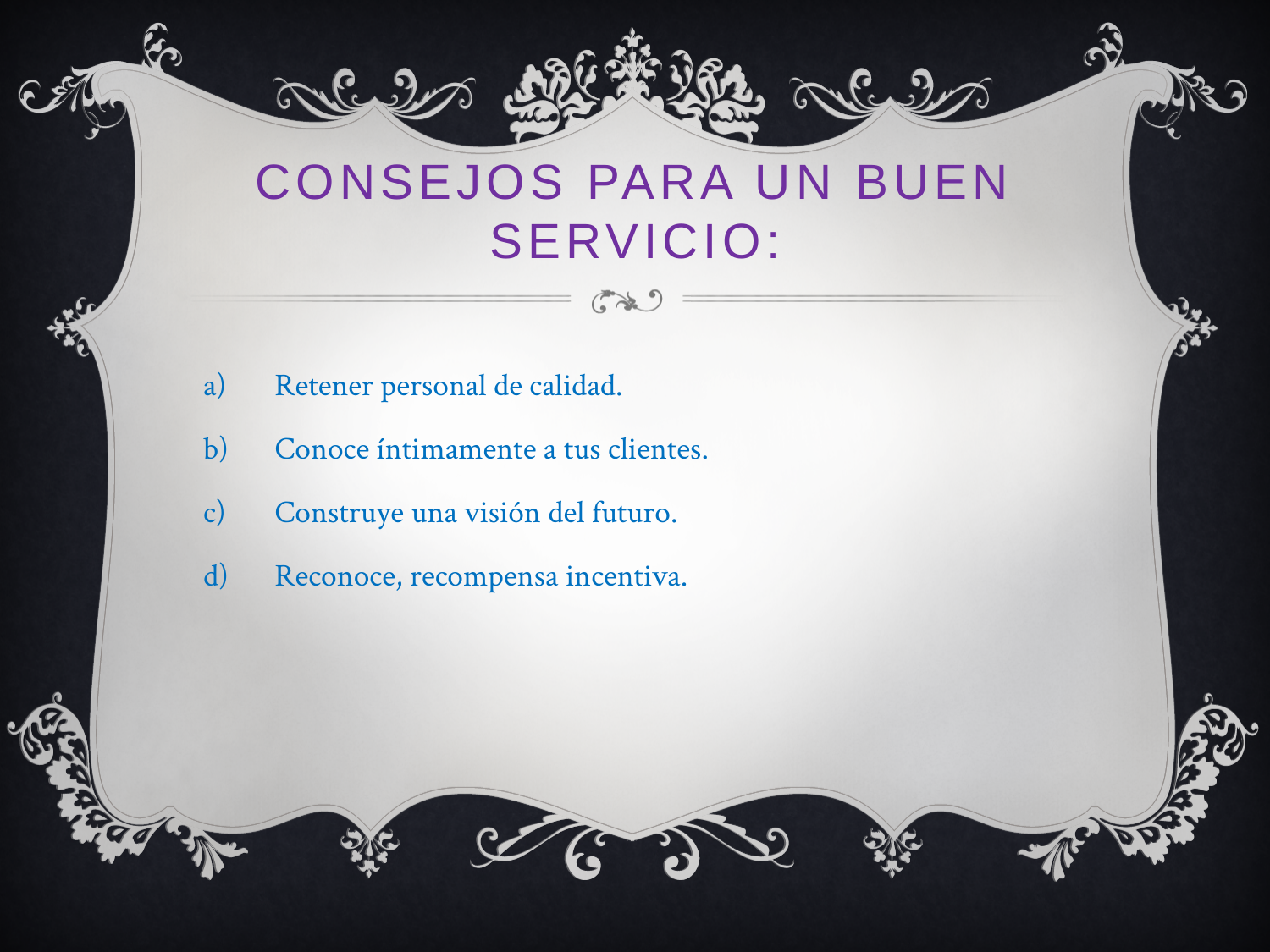

# Consejos para un buen servicio:
Retener personal de calidad.
Conoce íntimamente a tus clientes.
Construye una visión del futuro.
Reconoce, recompensa incentiva.